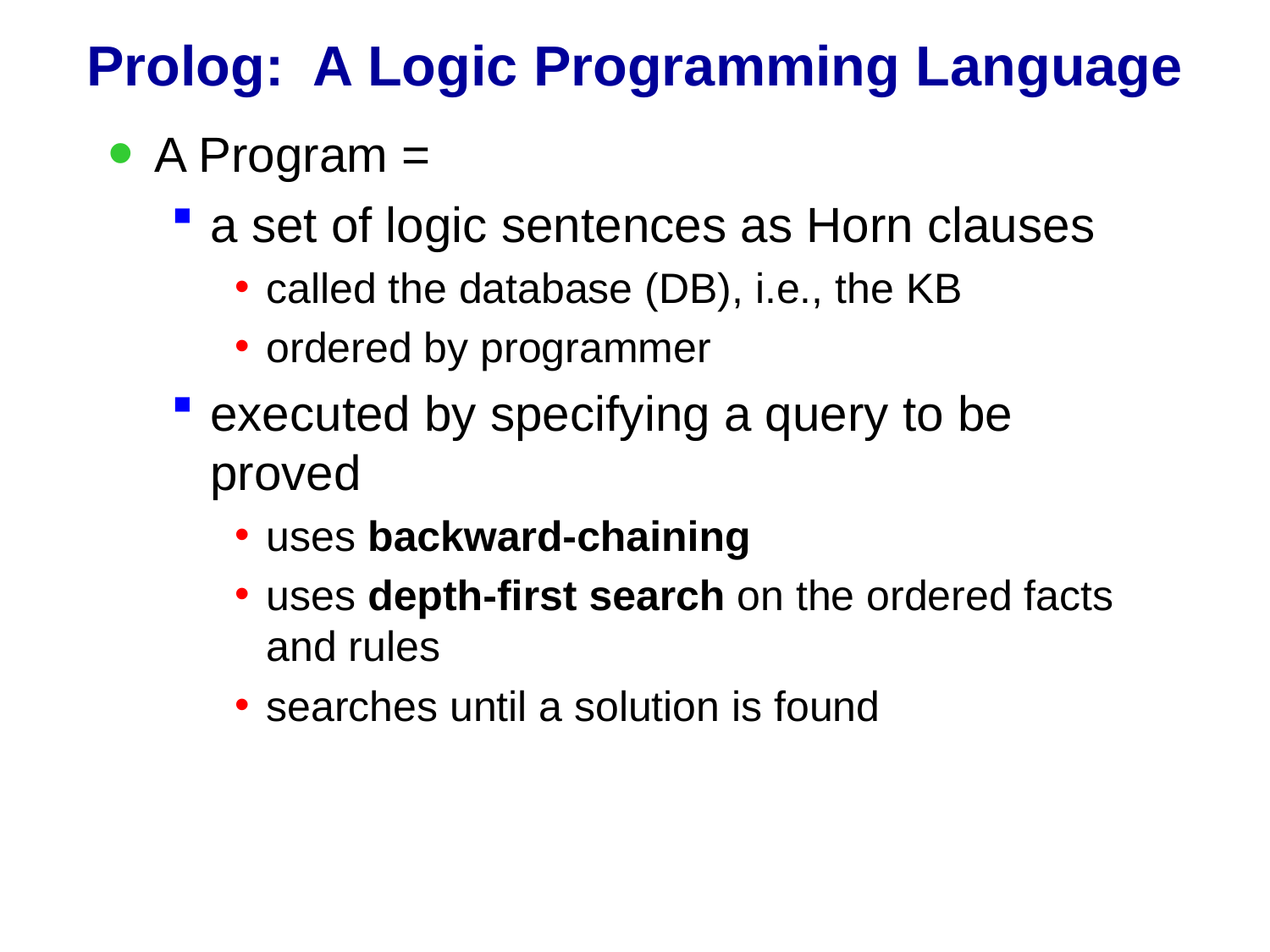

# Prolog:  A Logic Programming Language
A Program =
a set of logic sentences as Horn clauses
called the database (DB), i.e., the KB
ordered by programmer
executed by specifying a query to be proved
uses backward-chaining
uses depth-first search on the ordered facts and rules
searches until a solution is found